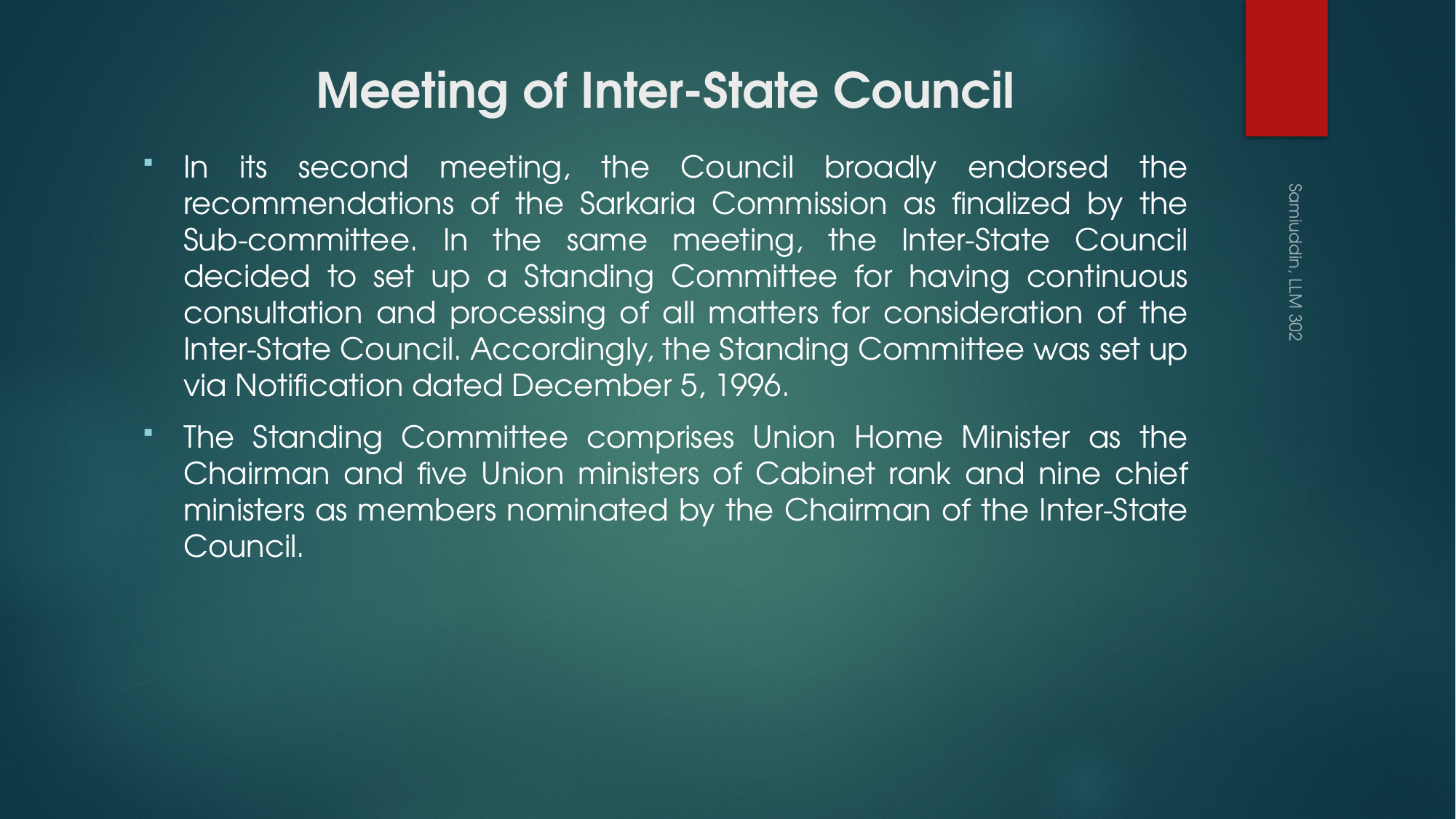

# Meeting of Inter-State Council
In its second meeting, the Council broadly endorsed the recommendations of the Sarkaria Commission as finalized by the Sub-committee. In the same meeting, the Inter-State Council decided to set up a Standing Committee for having continuous consultation and processing of all matters for consideration of the Inter-State Council. Accordingly, the Standing Committee was set up via Notification dated December 5, 1996.
The Standing Committee comprises Union Home Minister as the Chairman and five Union ministers of Cabinet rank and nine chief ministers as members nominated by the Chairman of the Inter-State Council.
Samiuddin, LLM 302